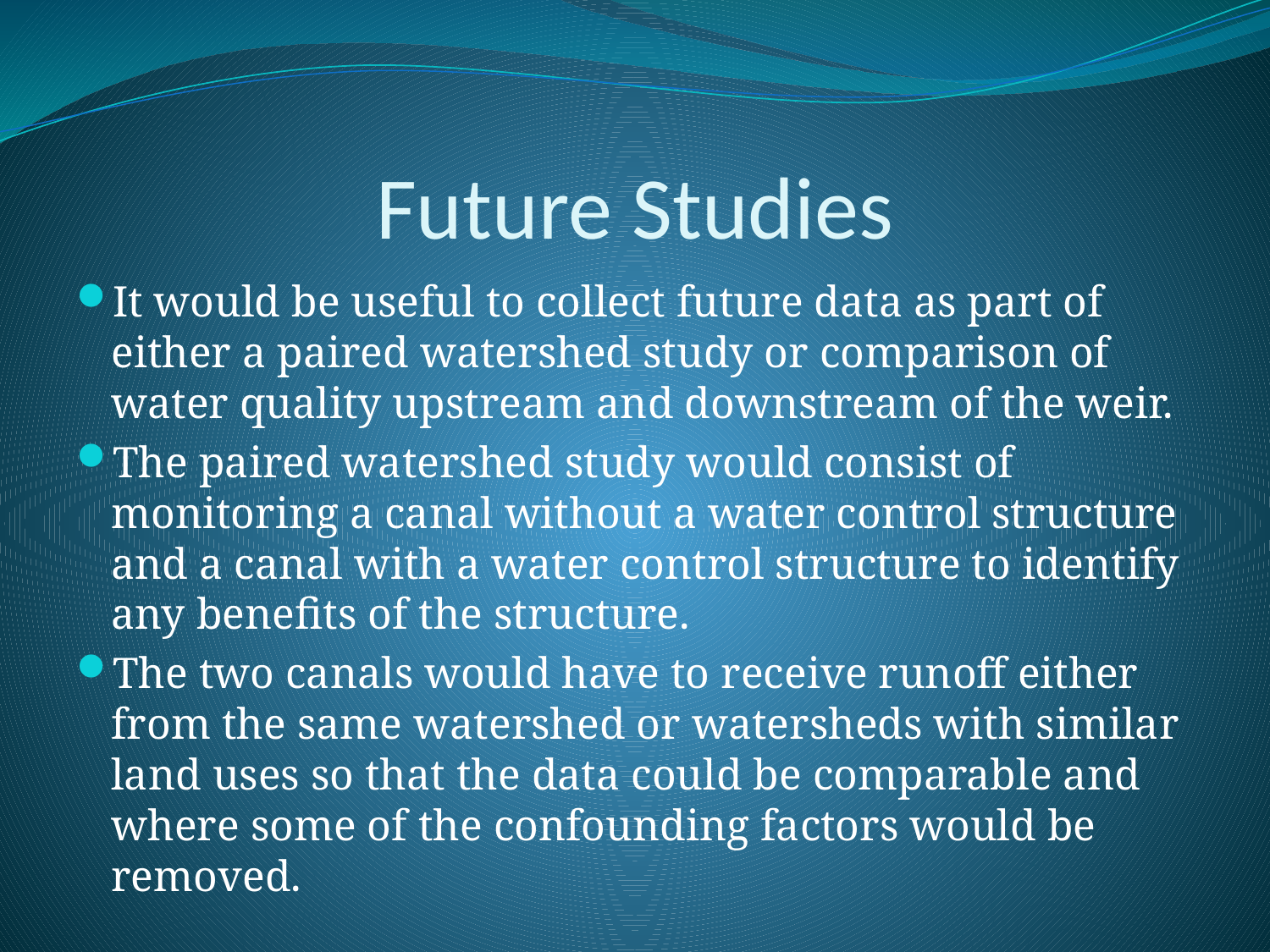

# Future Studies
It would be useful to collect future data as part of either a paired watershed study or comparison of water quality upstream and downstream of the weir.
The paired watershed study would consist of monitoring a canal without a water control structure and a canal with a water control structure to identify any benefits of the structure.
The two canals would have to receive runoff either from the same watershed or watersheds with similar land uses so that the data could be comparable and where some of the confounding factors would be removed.